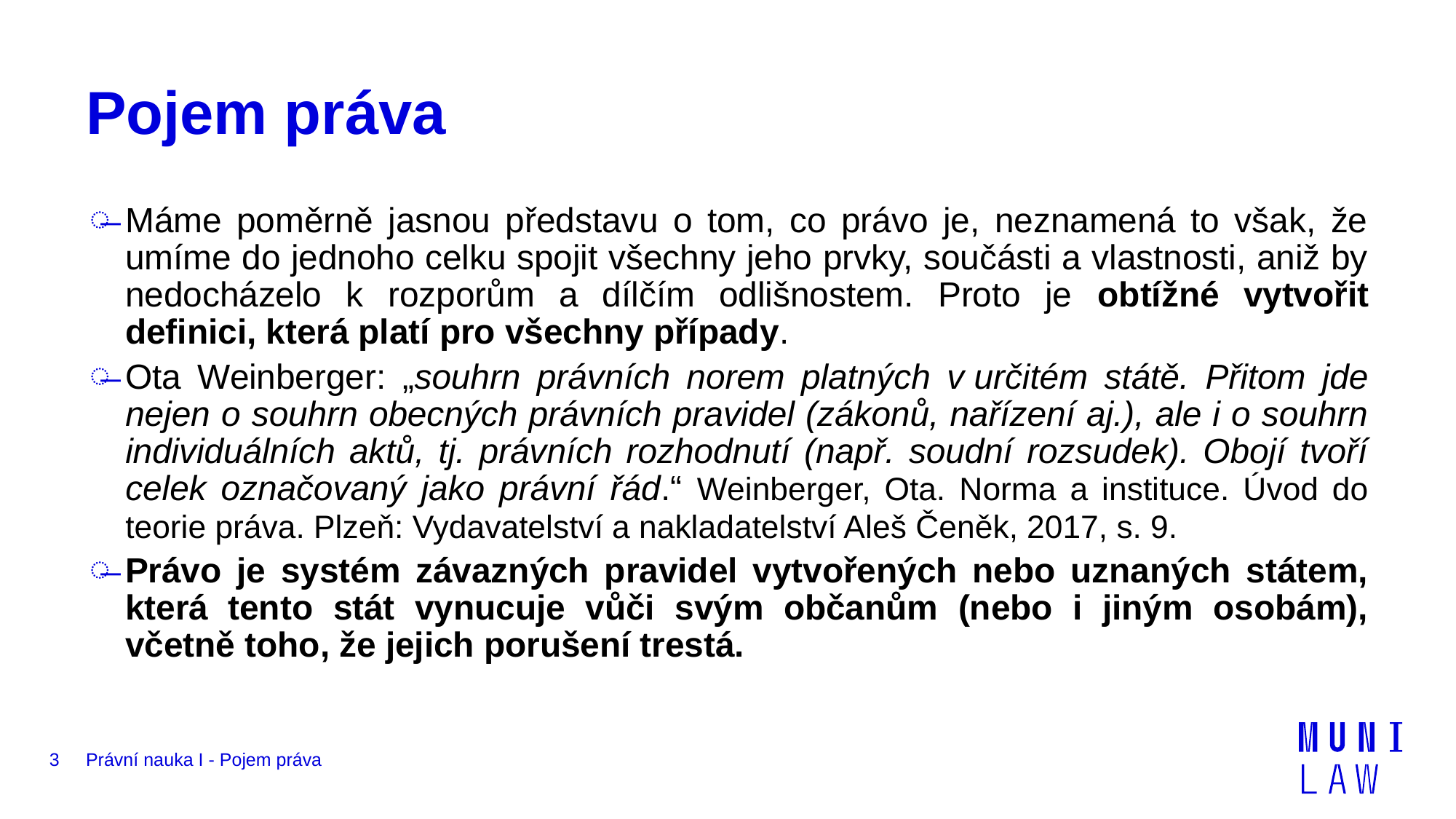

# Pojem práva
Máme poměrně jasnou představu o tom, co právo je, neznamená to však, že umíme do jednoho celku spojit všechny jeho prvky, součásti a vlastnosti, aniž by nedocházelo k rozporům a dílčím odlišnostem. Proto je obtížné vytvořit definici, která platí pro všechny případy.
Ota Weinberger: „souhrn právních norem platných v určitém státě. Přitom jde nejen o souhrn obecných právních pravidel (zákonů, nařízení aj.), ale i o souhrn individuálních aktů, tj. právních rozhodnutí (např. soudní rozsudek). Obojí tvoří celek označovaný jako právní řád.“ Weinberger, Ota. Norma a instituce. Úvod do teorie práva. Plzeň: Vydavatelství a nakladatelství Aleš Čeněk, 2017, s. 9.
Právo je systém závazných pravidel vytvořených nebo uznaných státem, která tento stát vynucuje vůči svým občanům (nebo i jiným osobám), včetně toho, že jejich porušení trestá.

3
Právní nauka I - Pojem práva